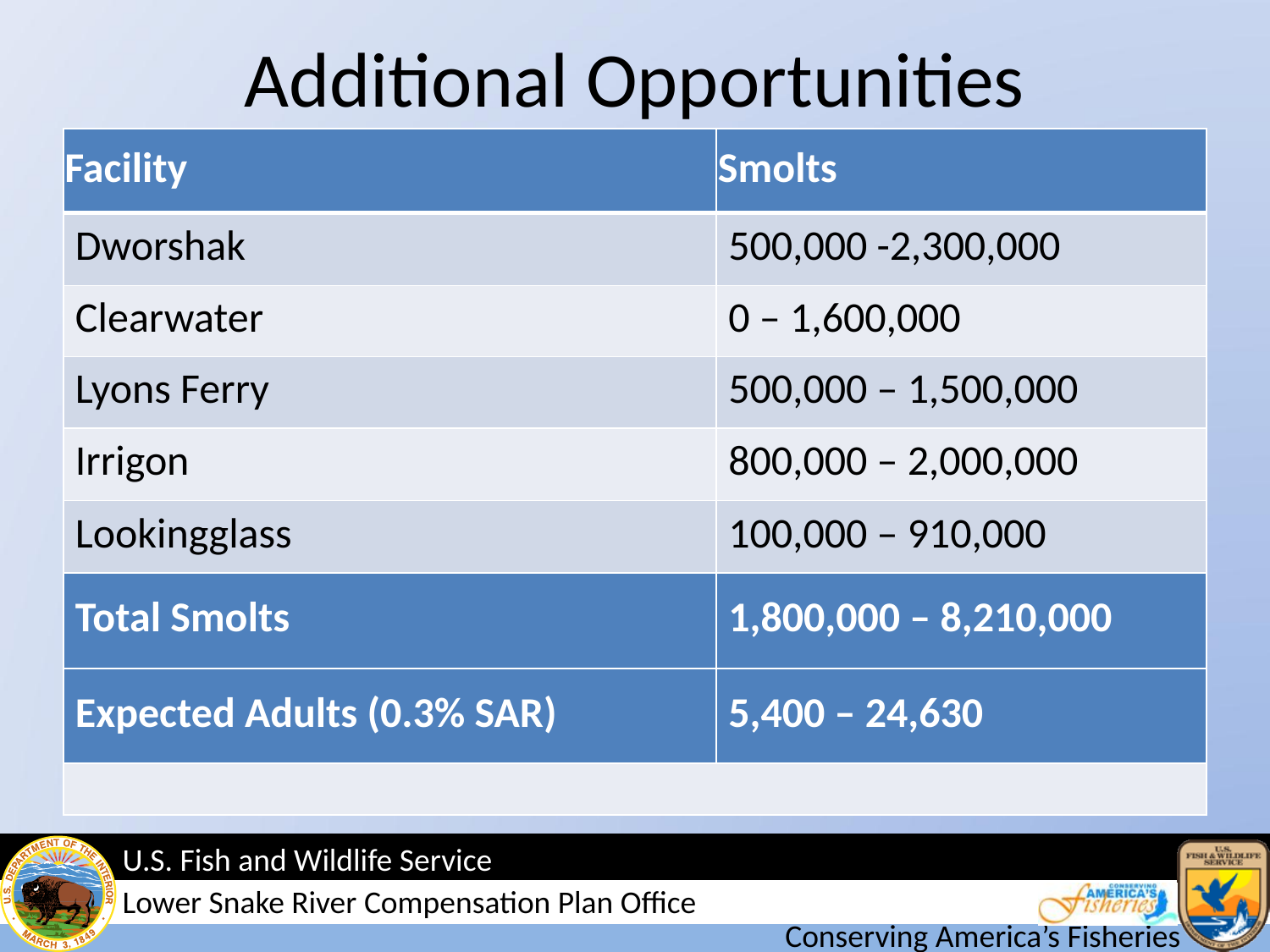

# Additional Opportunities
| Facility | Smolts |
| --- | --- |
| Dworshak | 500,000 -2,300,000 |
| Clearwater | 0 – 1,600,000 |
| Lyons Ferry | 500,000 – 1,500,000 |
| Irrigon | 800,000 – 2,000,000 |
| Lookingglass | 100,000 – 910,000 |
| Total Smolts | 1,800,000 – 8,210,000 |
| Expected Adults (0.3% SAR) | 5,400 – 24,630 |
|  |  |